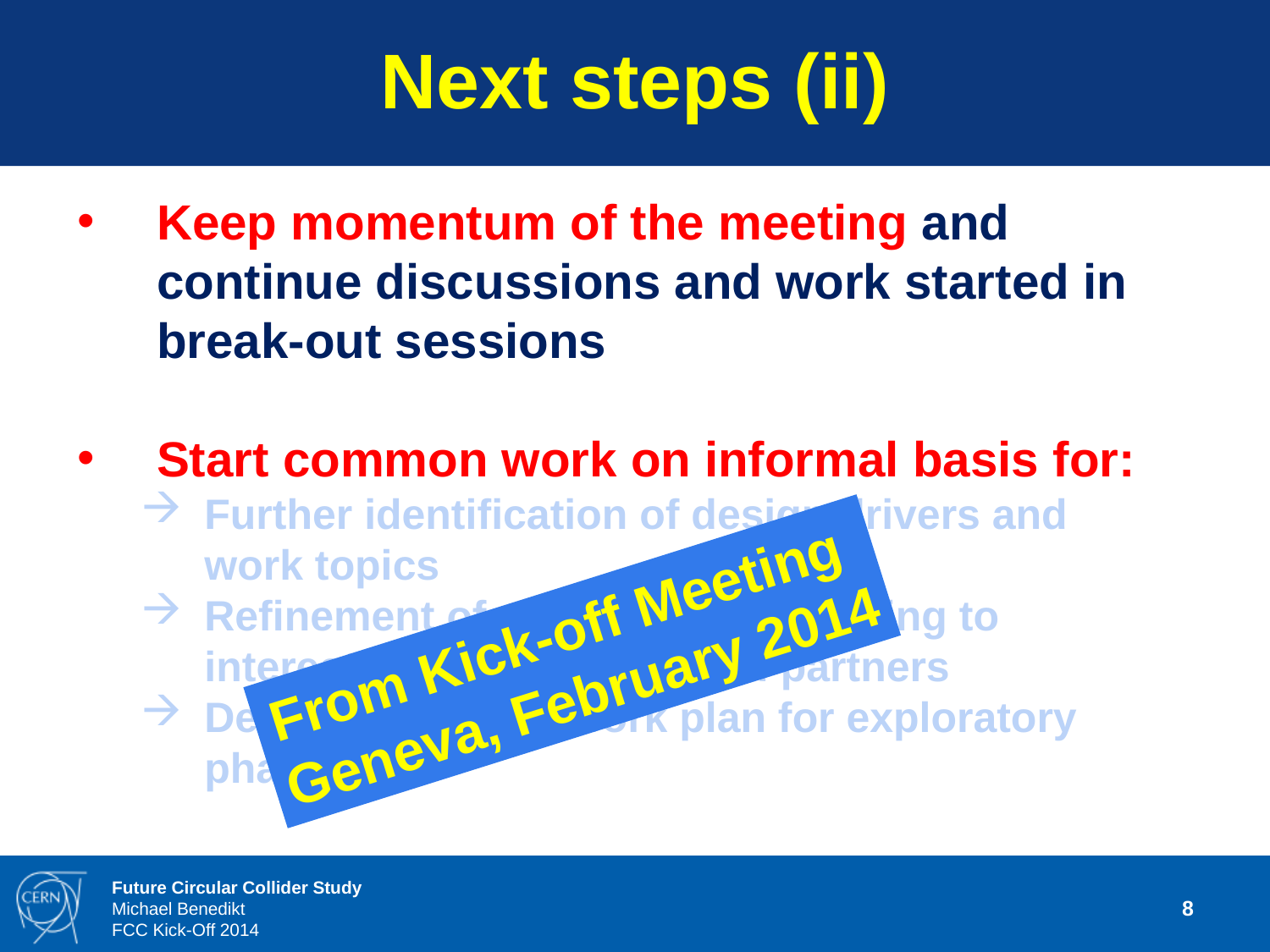

Next steps (ii)
Keep momentum of the meeting and continue discussions and work started in break-out sessions

Start common work on informal basis for:
Further identification of design drivers and work topics
Refinement of work topics according to interest and resources of all partners
Development of a work plan for exploratory phase 1

From Kick-off Meeting
Geneva, February 2014